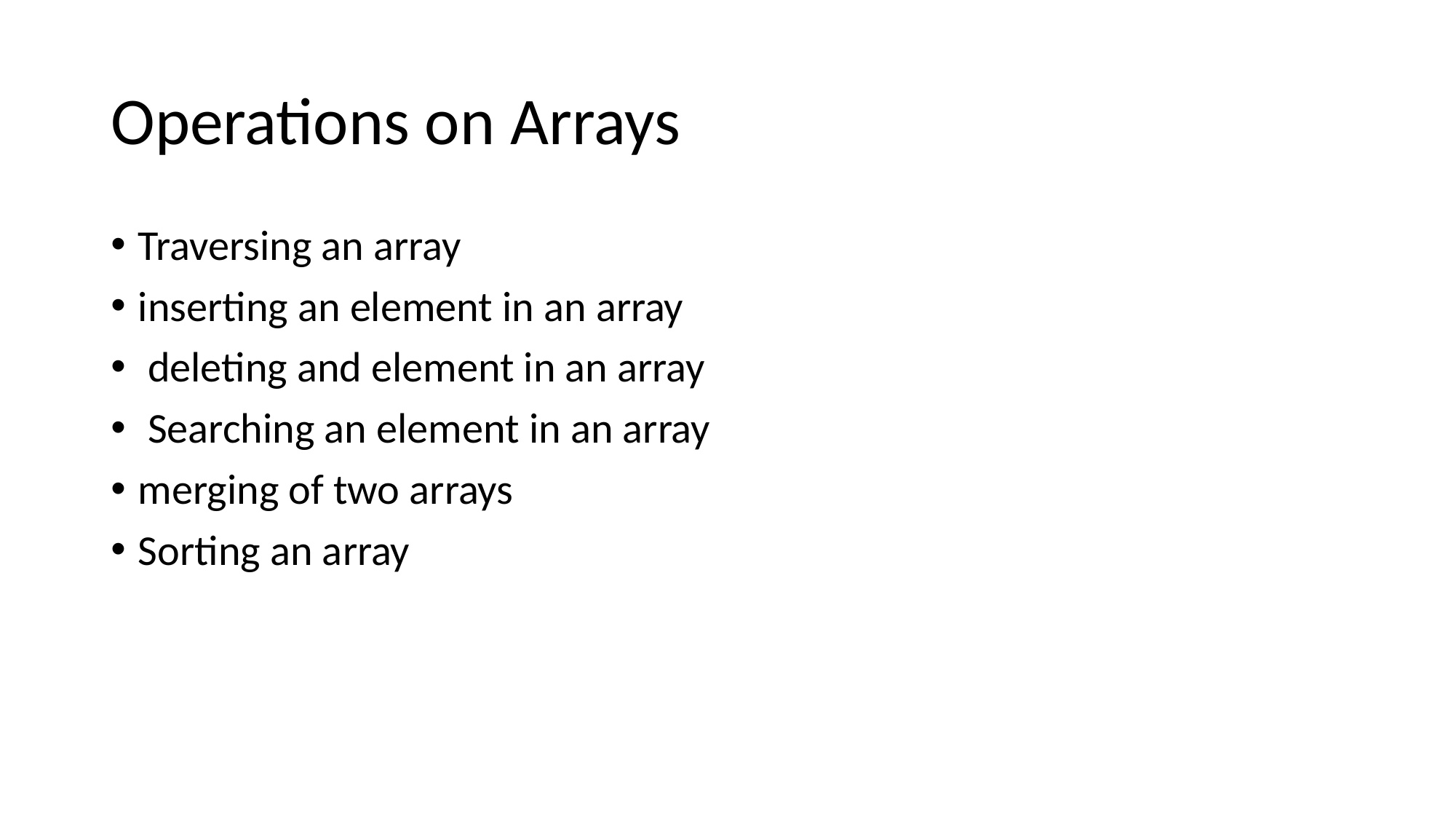

# Operations on Arrays
Traversing an array
inserting an element in an array
 deleting and element in an array
 Searching an element in an array
merging of two arrays
Sorting an array